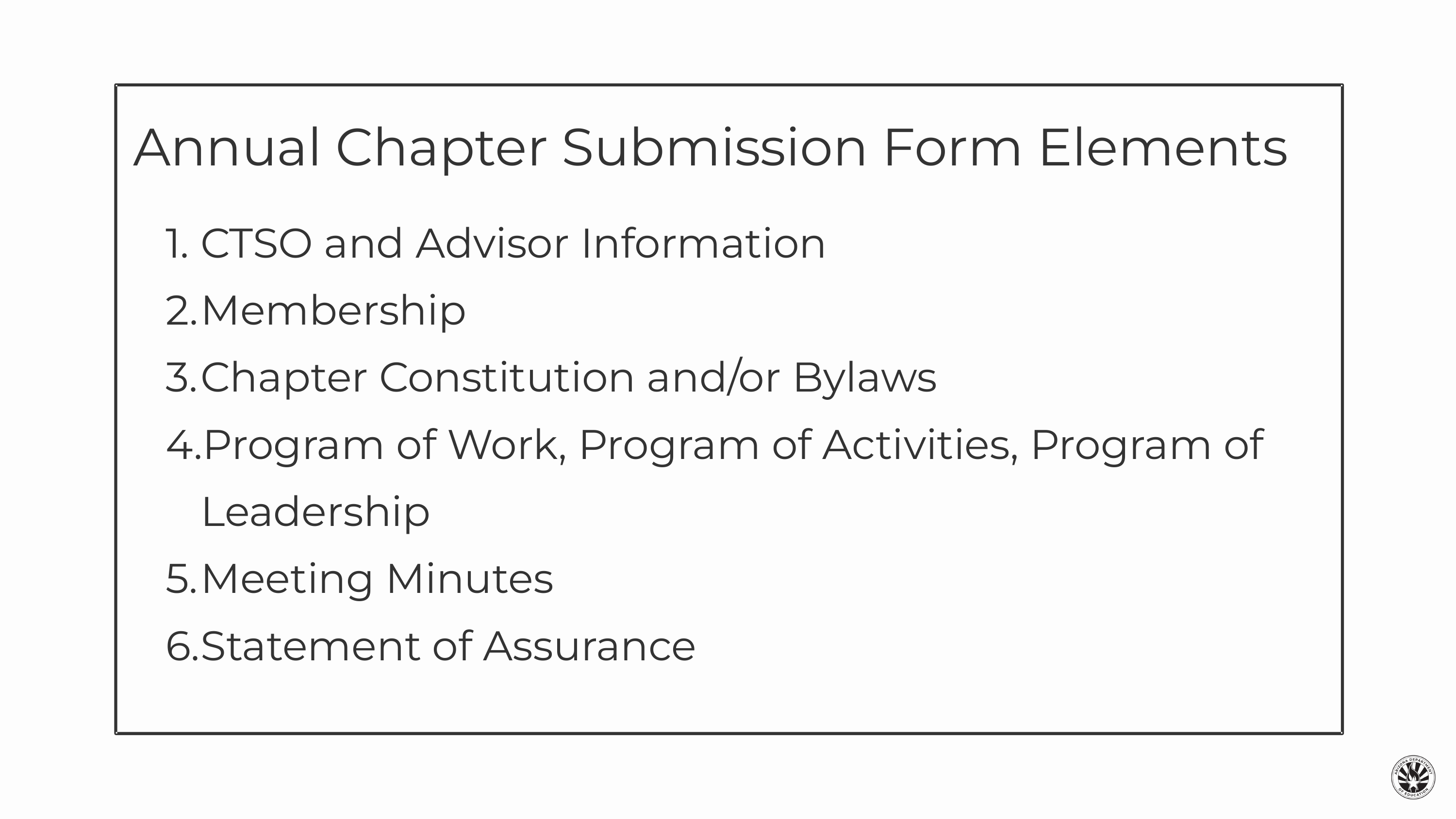

Annual Chapter Submission Form Elements
CTSO and Advisor Information
Membership
Chapter Constitution and/or Bylaws
Program of Work, Program of Activities, Program of Leadership
Meeting Minutes
Statement of Assurance